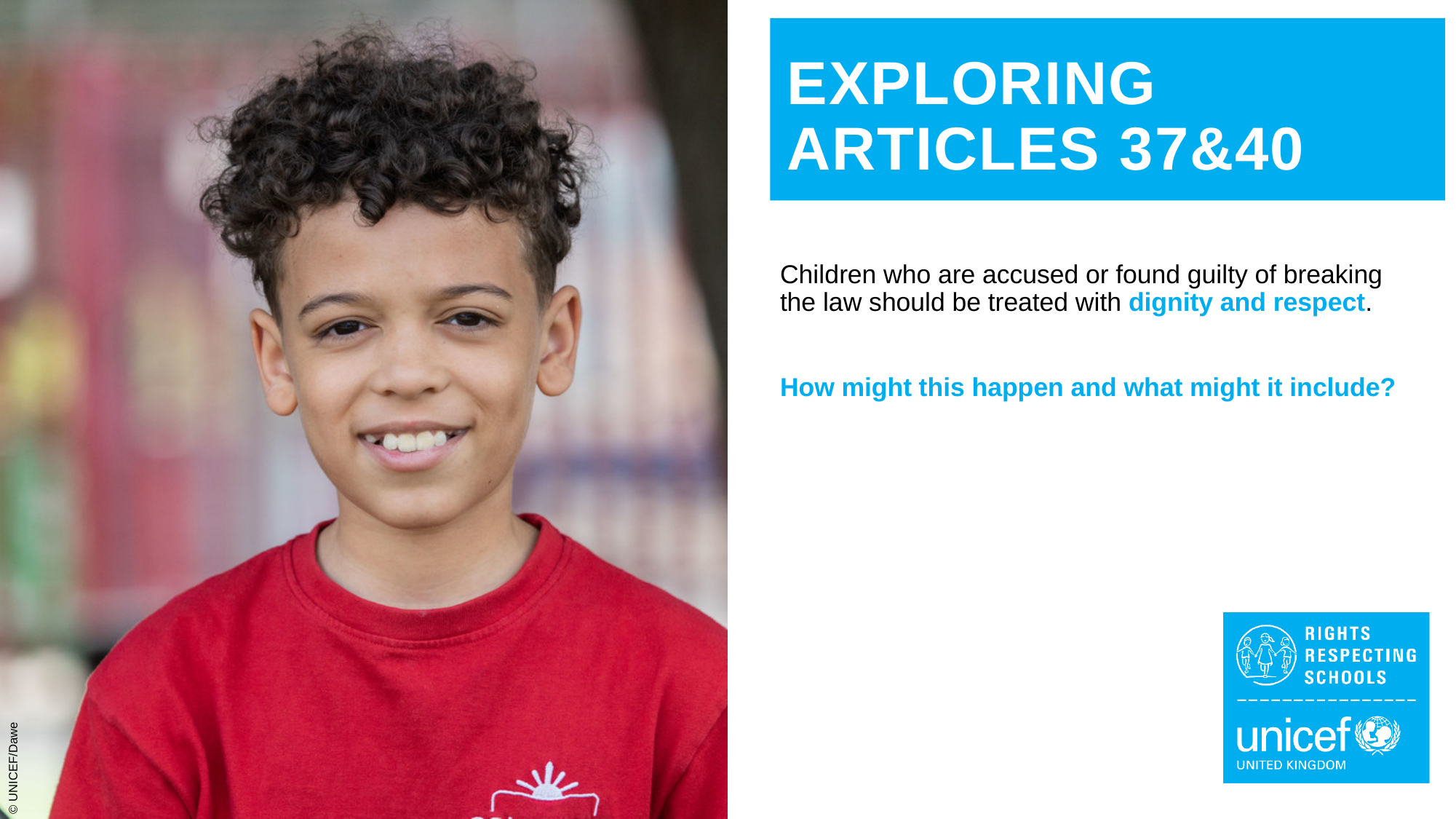

EXPLORING ARTICLES 37&40
Children who are accused or found guilty of breaking the law should be treated with dignity and respect.

How might this happen and what might it include?